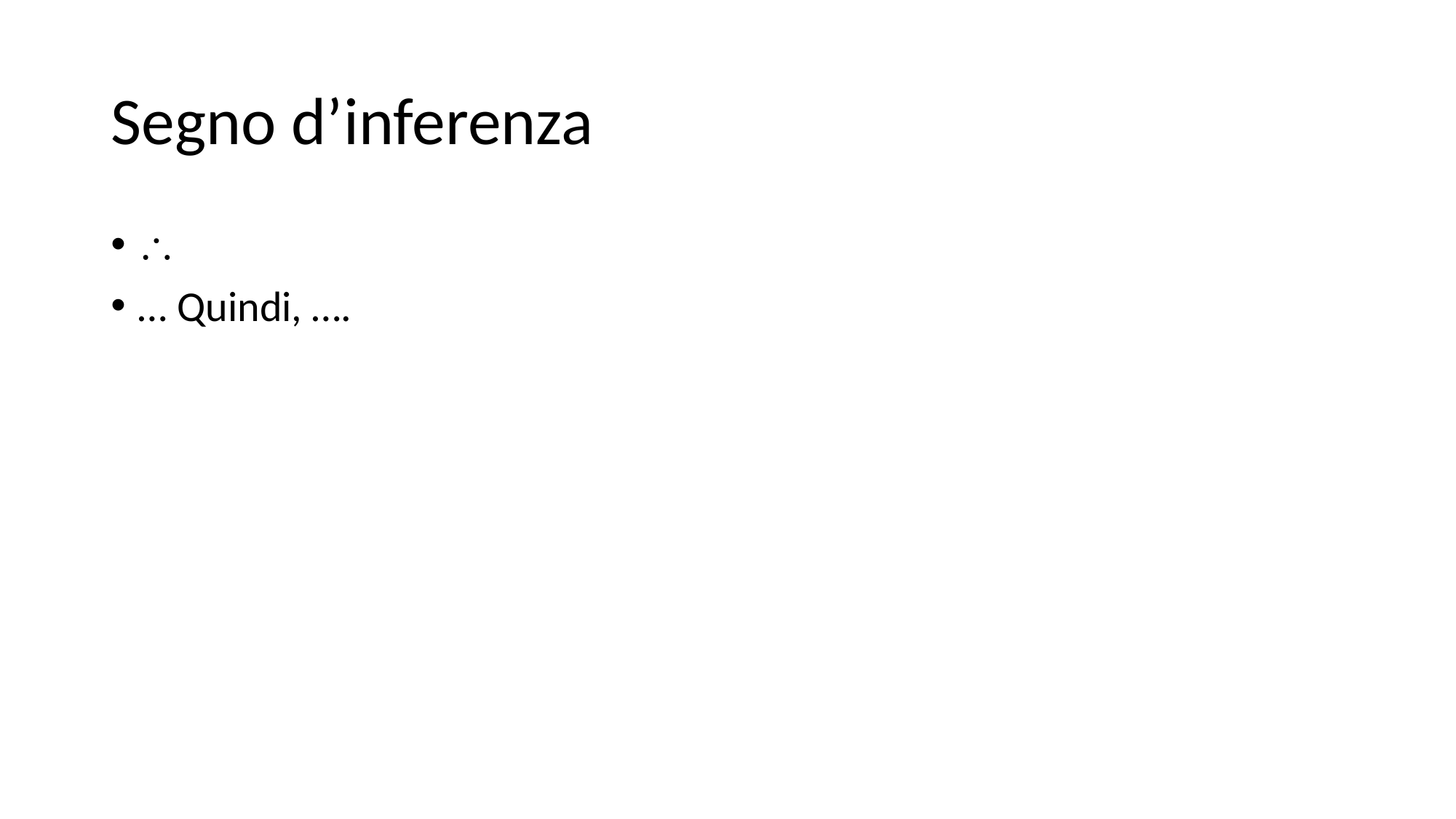

# Segno d’inferenza
∴
… Quindi, ….